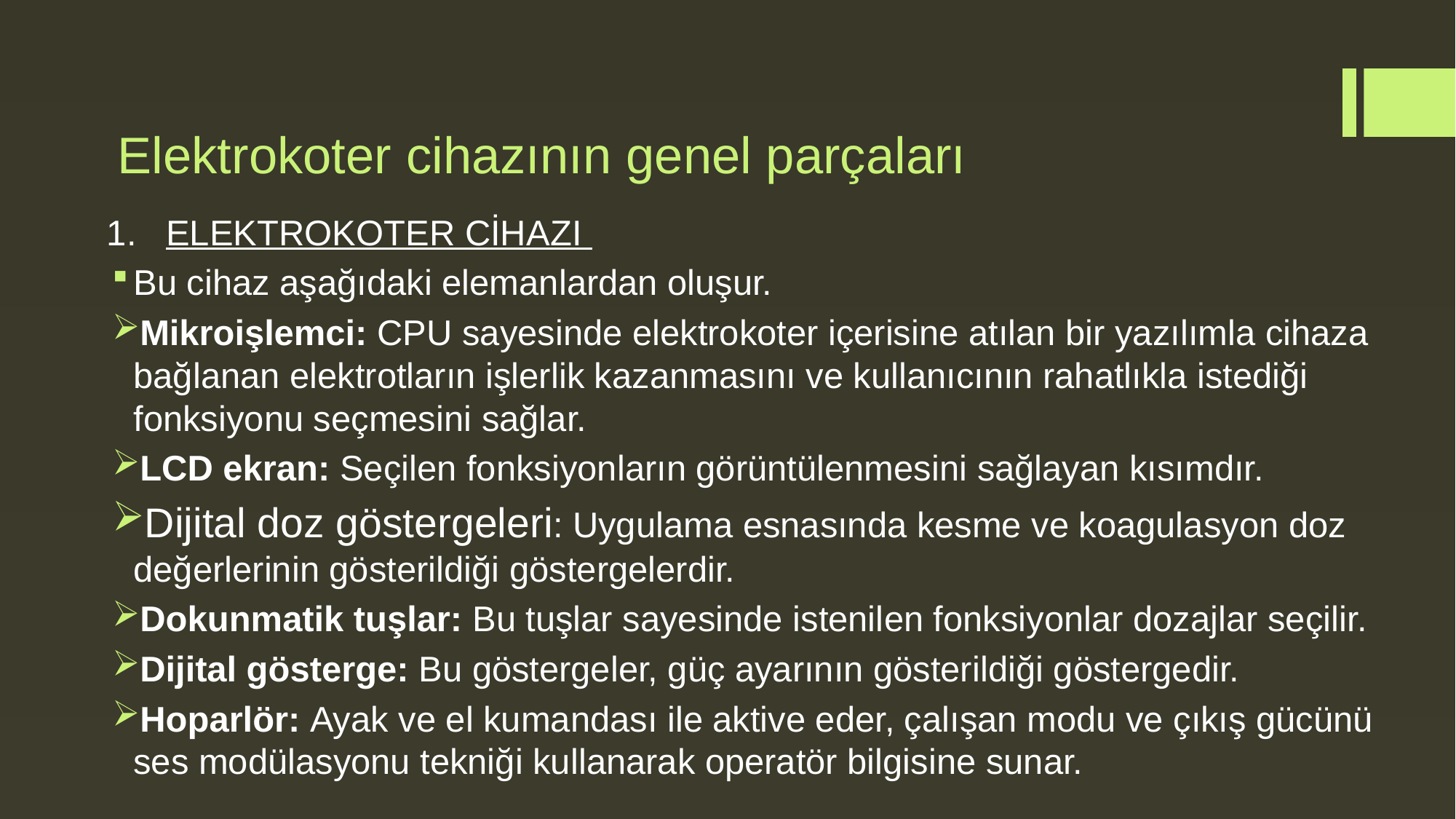

# Elektrokoter cihazının genel parçaları
1.   ELEKTROKOTER CİHAZI
Bu cihaz aşağıdaki elemanlardan oluşur.
Mikroişlemci: CPU sayesinde elektrokoter içerisine atılan bir yazılımla cihaza bağlanan elektrotların işlerlik kazanmasını ve kullanıcının rahatlıkla istediği fonksiyonu seçmesini sağlar.
LCD ekran: Seçilen fonksiyonların görüntülenmesini sağlayan kısımdır.
Dijital doz göstergeleri: Uygulama esnasında kesme ve koagulasyon doz değerlerinin gösterildiği göstergelerdir.
Dokunmatik tuşlar: Bu tuşlar sayesinde istenilen fonksiyonlar dozajlar seçilir.
Dijital gösterge: Bu göstergeler, güç ayarının gösterildiği göstergedir.
Hoparlör: Ayak ve el kumandası ile aktive eder, çalışan modu ve çıkış gücünü ses modülasyonu tekniği kullanarak operatör bilgisine sunar.